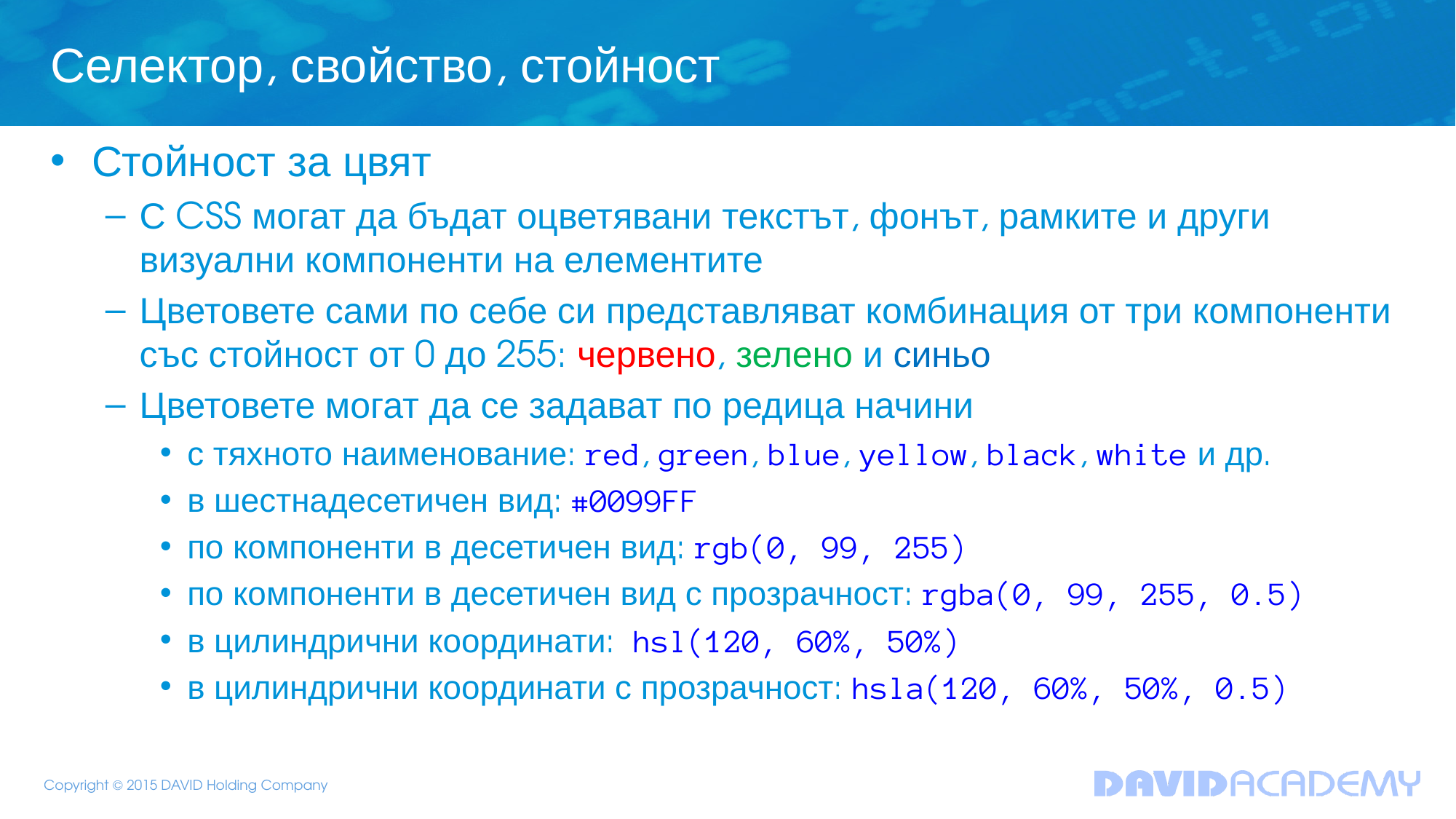

# Селектор, свойство, стойност
Стойност за цвят
С CSS могат да бъдат оцветявани текстът, фонът, рамките и други визуални компоненти на елементите
Цветовете сами по себе си представляват комбинация от три компоненти със стойност от 0 до 255: червено, зелено и синьо
Цветовете могат да се задават по редица начини
с тяхното наименование: red, green, blue, yellow, black, white и др.
в шестнадесетичен вид: #0099FF
по компоненти в десетичен вид: rgb(0, 99, 255)
по компоненти в десетичен вид с прозрачност: rgba(0, 99, 255, 0.5)
в цилиндрични координати: hsl(120, 60%, 50%)
в цилиндрични координати с прозрачност: hslа(120, 60%, 50%, 0.5)